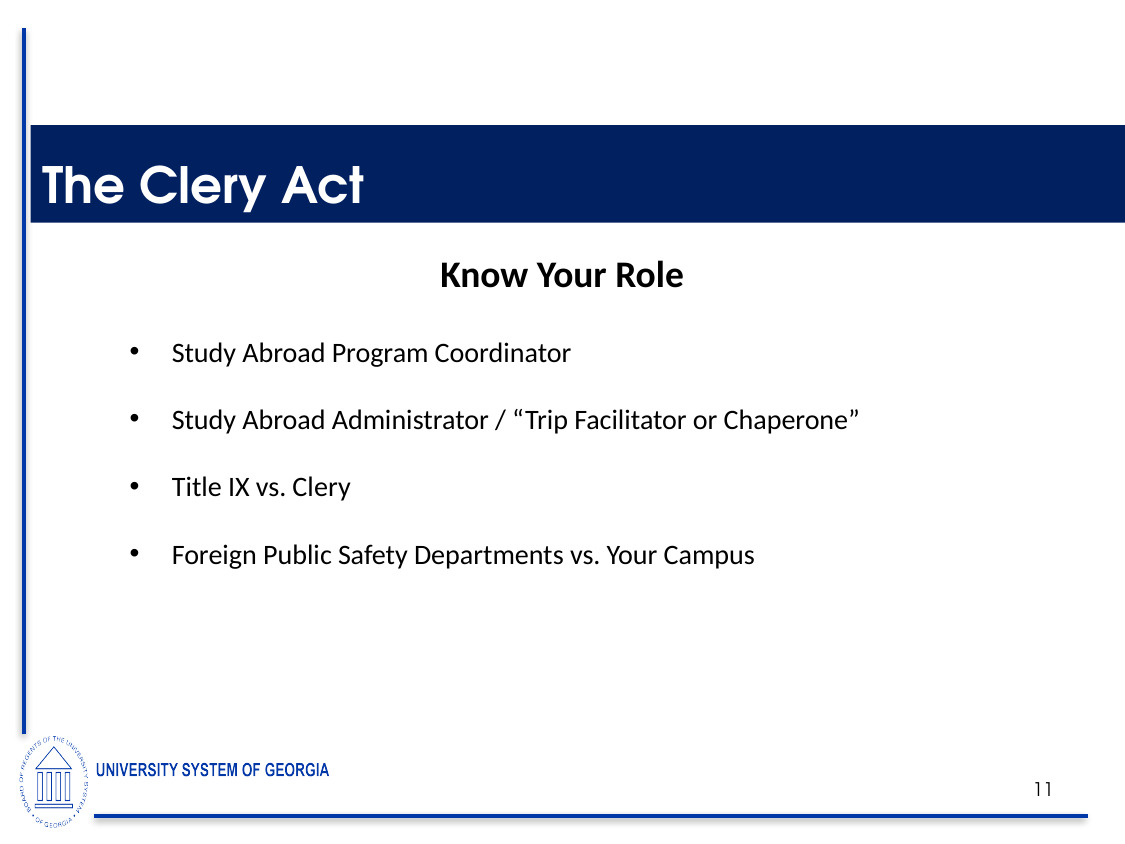

The Clery Act
Know Your Role
Study Abroad Program Coordinator
Study Abroad Administrator / “Trip Facilitator or Chaperone”
Title IX vs. Clery
Foreign Public Safety Departments vs. Your Campus

11